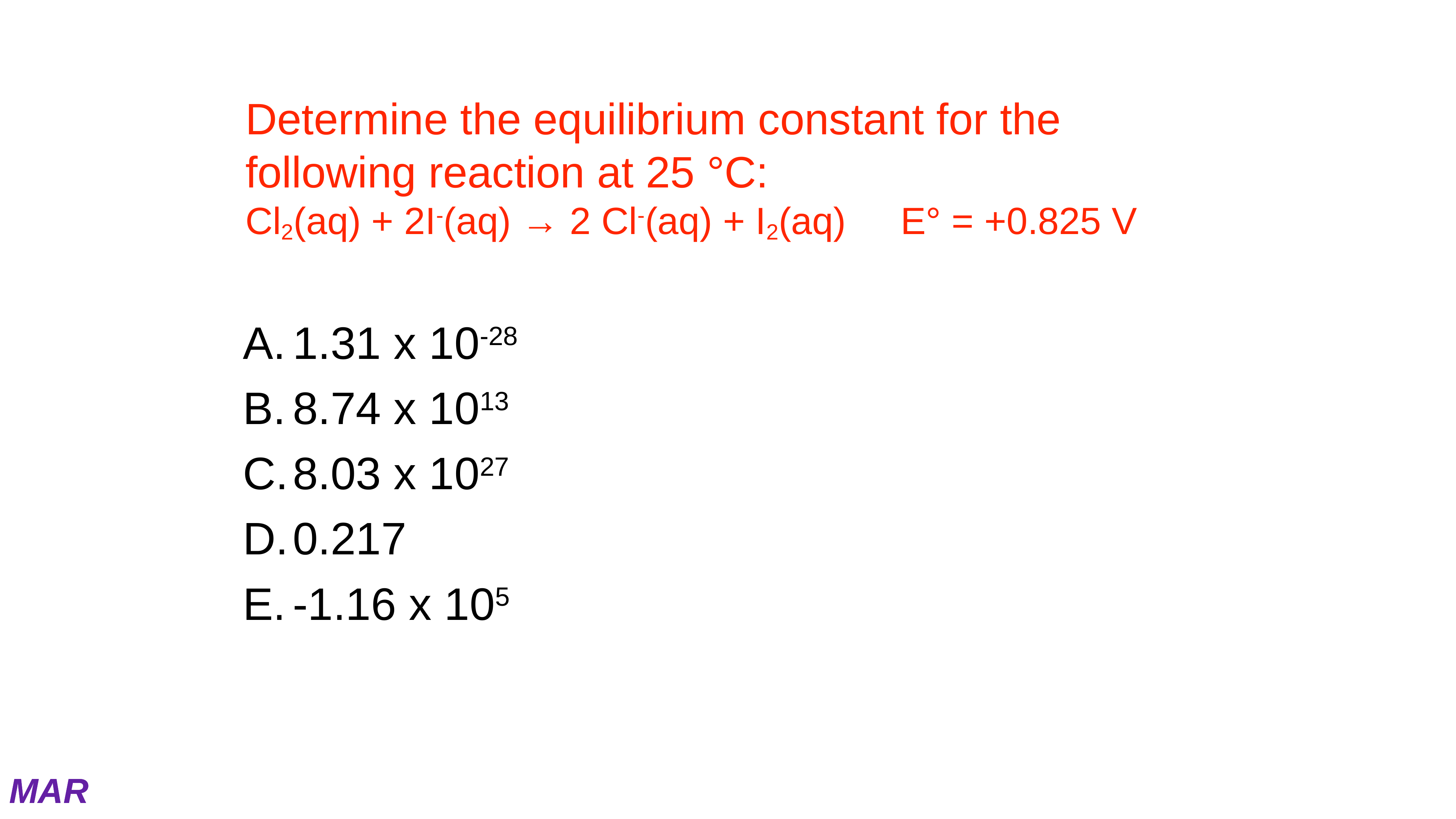

# Determine the equilibrium constant for the following reaction at 25 °C: Cl2(aq) + 2I-(aq) → 2 Cl-(aq) + I2(aq)	E° = +0.825 V
1.31 x 10-28
8.74 x 1013
8.03 x 1027
0.217
-1.16 x 105
MAR
Answer = C, 8.03 x 1027

∆G° = -RT ln K = - nFE°
ln K = nFE°/RT
ln K = (2 mol e-* 96485 * 0.825 V) / (8.3145 * 298 K)
ln K = 64.2527
K = e64.2527 = 8.03 x 1027
Enter your response on
your i>Clicker now!